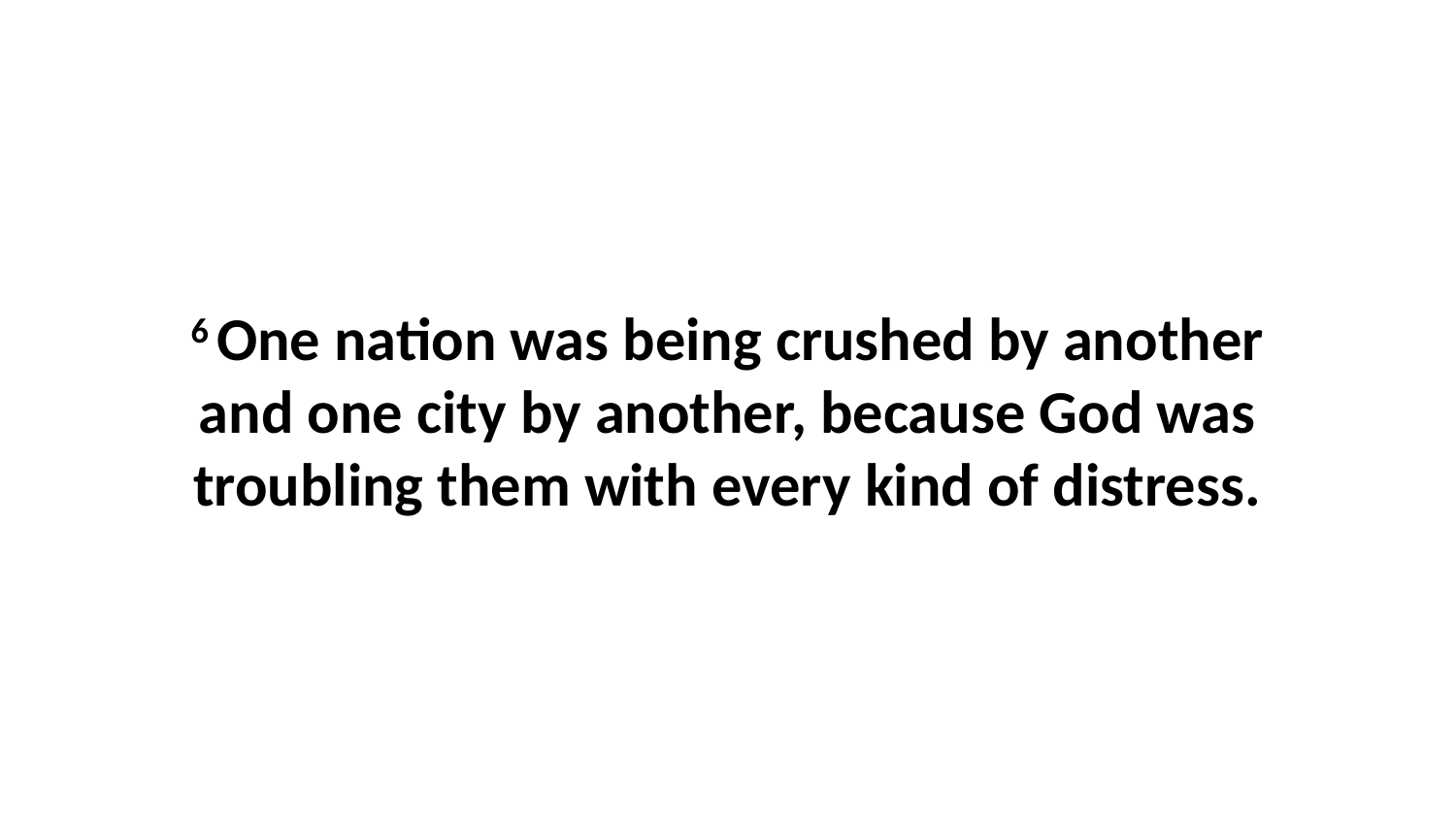

6 One nation was being crushed by another and one city by another, because God was troubling them with every kind of distress.